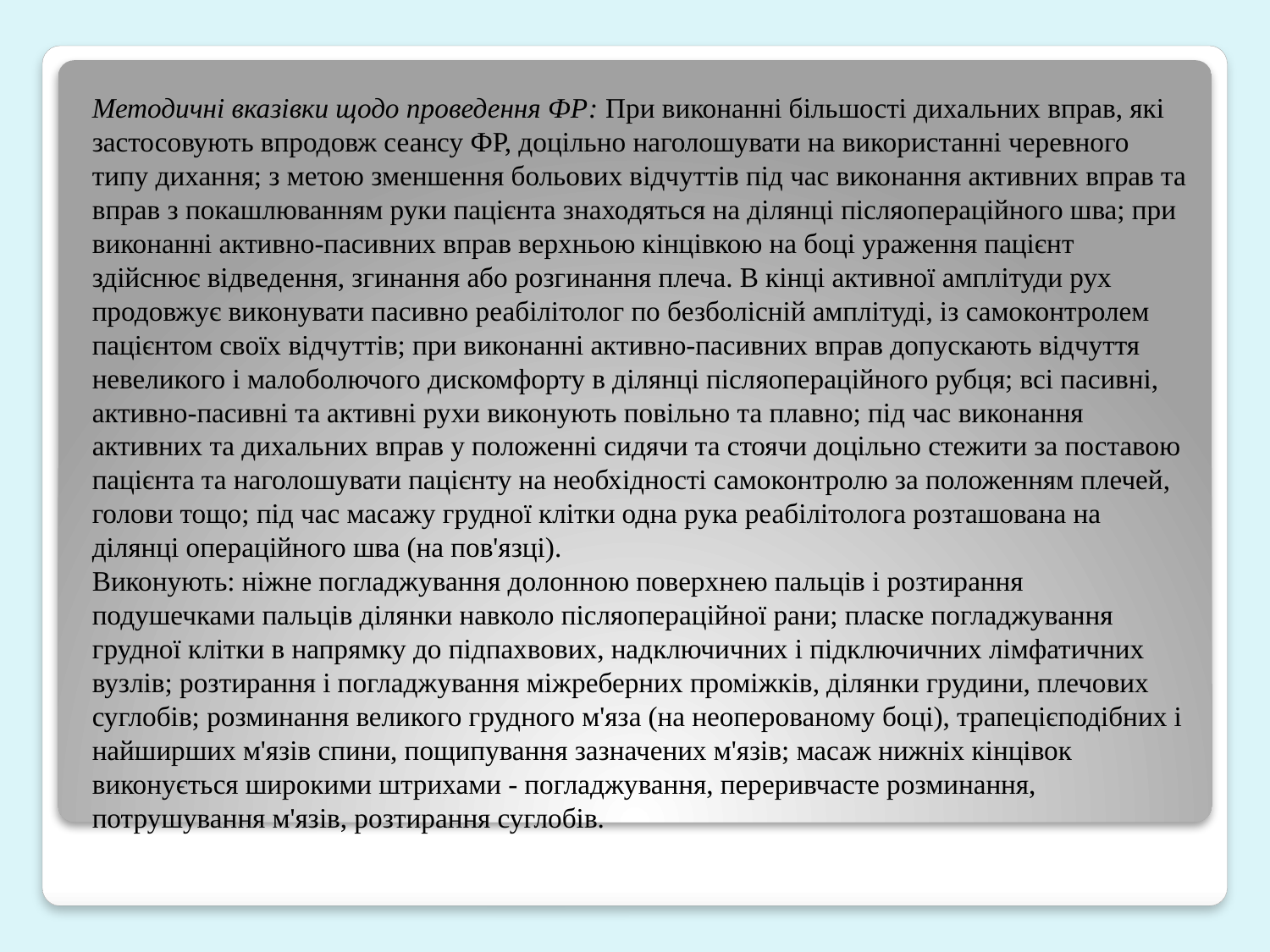

Методичні вказівки щодо проведення ФР: При виконанні більшості дихальних вправ, які застосовують впродовж сеансу ФР, доцільно наголошувати на використанні черевного типу дихання; з метою зменшення больових відчуттів під час виконання активних вправ та вправ з покашлюванням руки пацієнта знаходяться на ділянці післяопераційного шва; при виконанні активно-пасивних вправ верхньою кінцівкою на боці ураження пацієнт здійснює відведення, згинання або розгинання плеча. В кінці активної амплітуди рух продовжує виконувати пасивно реабілітолог по безболісній амплітуді, із самоконтролем пацієнтом своїх відчуттів; при виконанні активно-пасивних вправ допускають відчуття невеликого і малоболючого дискомфорту в ділянці післяопераційного рубця; всі пасивні, активно-пасивні та активні рухи виконують повільно та плавно; під час виконання активних та дихальних вправ у положенні сидячи та стоячи доцільно стежити за поставою пацієнта та наголошувати пацієнту на необхідності самоконтролю за положенням плечей, голови тощо; під час масажу грудної клітки одна рука реабілітолога розташована на ділянці операційного шва (на пов'язці).
Виконують: ніжне погладжування долонною поверхнею пальців і розтирання подушечками пальців ділянки навколо післяопераційної рани; пласке погладжування грудної клітки в напрямку до підпахвових, надключичних і підключичних лімфатичних вузлів; розтирання і погладжування міжреберних проміжків, ділянки грудини, плечових суглобів; розминання великого грудного м'яза (на неоперованому боці), трапецієподібних і найширших м'язів спини, пощипування зазначених м'язів; масаж нижніх кінцівок виконується широкими штрихами - погладжування, переривчасте розминання, потрушування м'язів, розтирання суглобів.